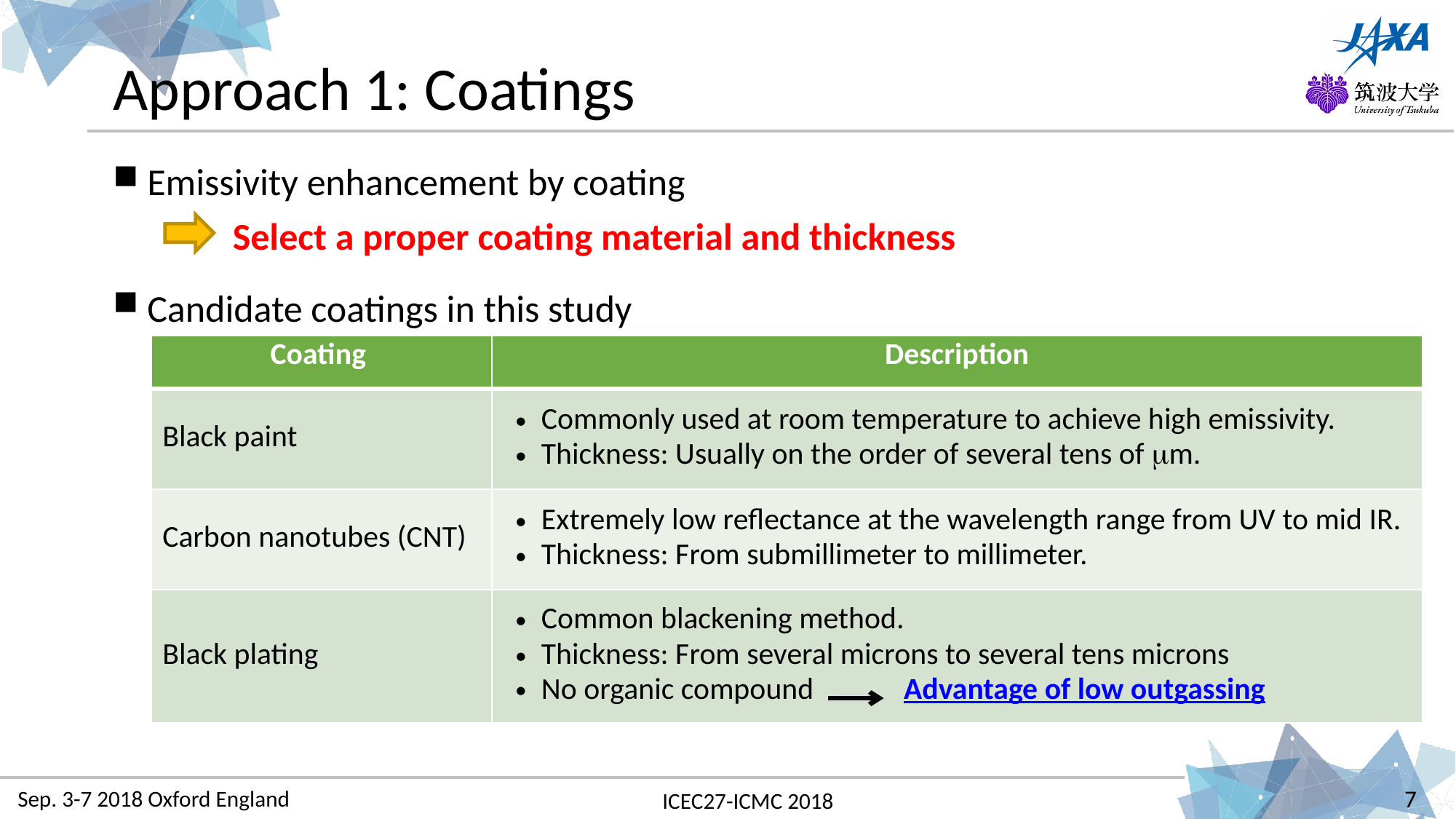

# Approach 1: Coatings
Emissivity enhancement by coating
              Select a proper coating material and thickness

Candidate coatings in this study
| Coating | Description |
| --- | --- |
| Black paint | Commonly used at room temperature to achieve high emissivity. Thickness: Usually on the order of several tens of μm. |
| Carbon nanotubes (CNT) | Extremely low reflectance at the wavelength range from UV to mid IR. Thickness: From submillimeter to millimeter. |
| Black plating | Common blackening method. Thickness: From several microns to several tens microns No organic compound Advantage of low outgassing |